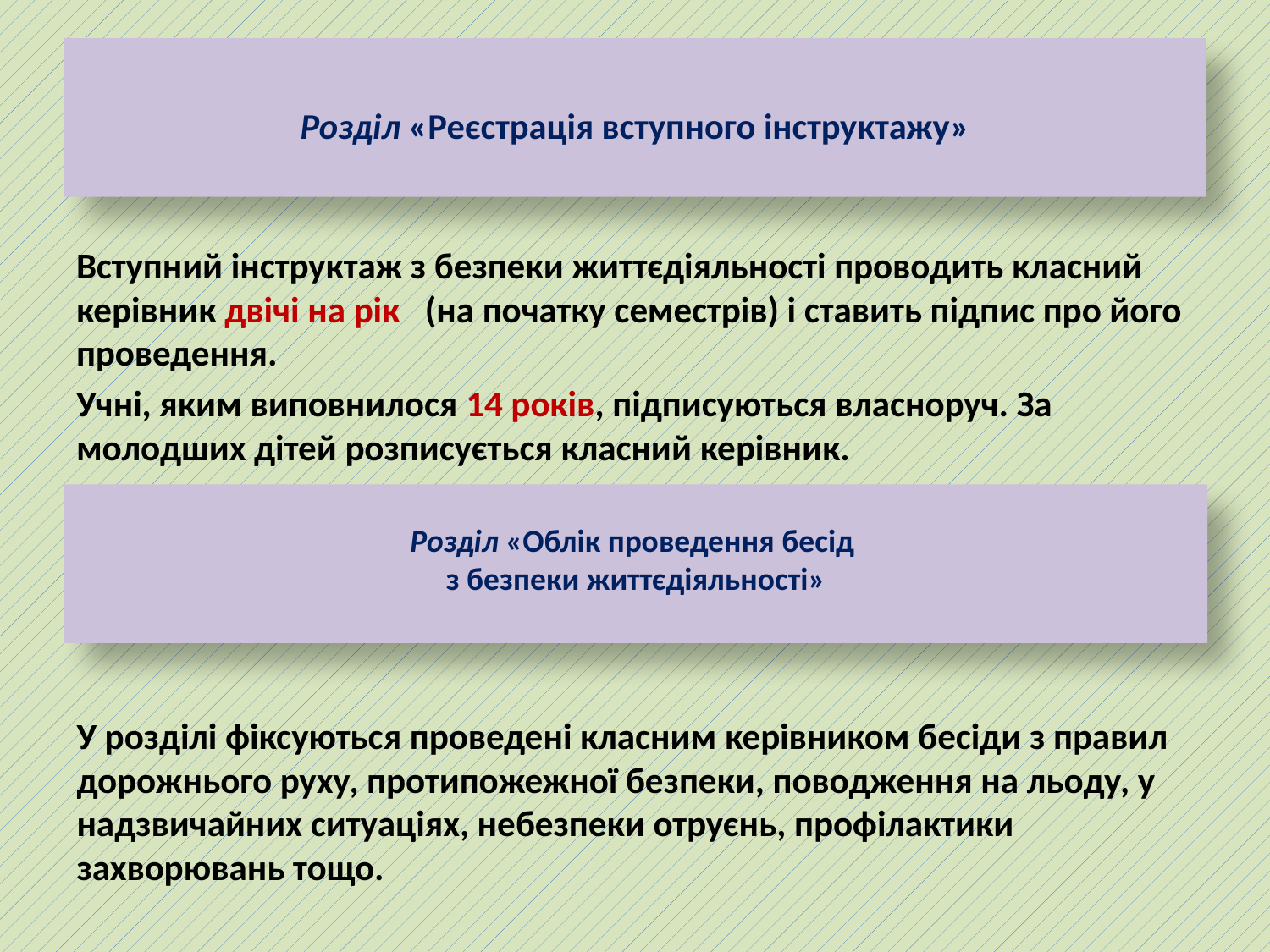

# Розділ «Реєстрація вступного інструктажу»
Вступний інструктаж з безпеки життєдіяльності проводить класний керівник двічі на рік   (на початку семестрів) і ставить підпис про його проведення.
Учні, яким виповнилося 14 років, підписуються власноруч. За молодших дітей розписується класний керівник.

Розділ «Облік проведення бесід
з безпеки життєдіяльності»

У розділі фіксуються проведені класним керівником бесіди з правил дорожнього руху, протипожежної безпеки, поводження на льоду, у надзвичайних ситуаціях, небезпеки отруєнь, профілактики захворювань тощо.